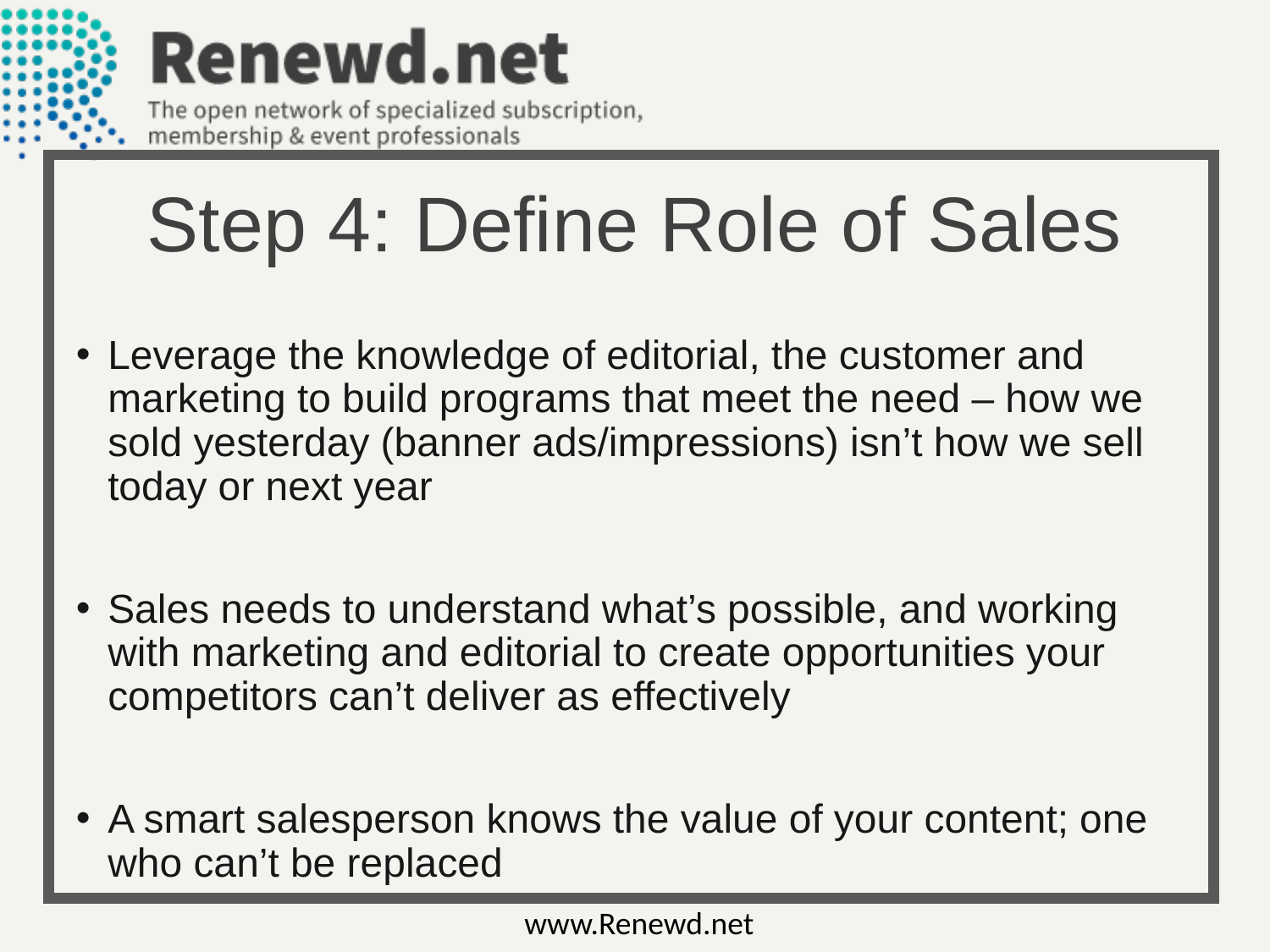

Step 4: Define Role of Sales
Leverage the knowledge of editorial, the customer and marketing to build programs that meet the need – how we sold yesterday (banner ads/impressions) isn’t how we sell today or next year

Sales needs to understand what’s possible, and working with marketing and editorial to create opportunities your competitors can’t deliver as effectively

A smart salesperson knows the value of your content; one who can’t be replaced